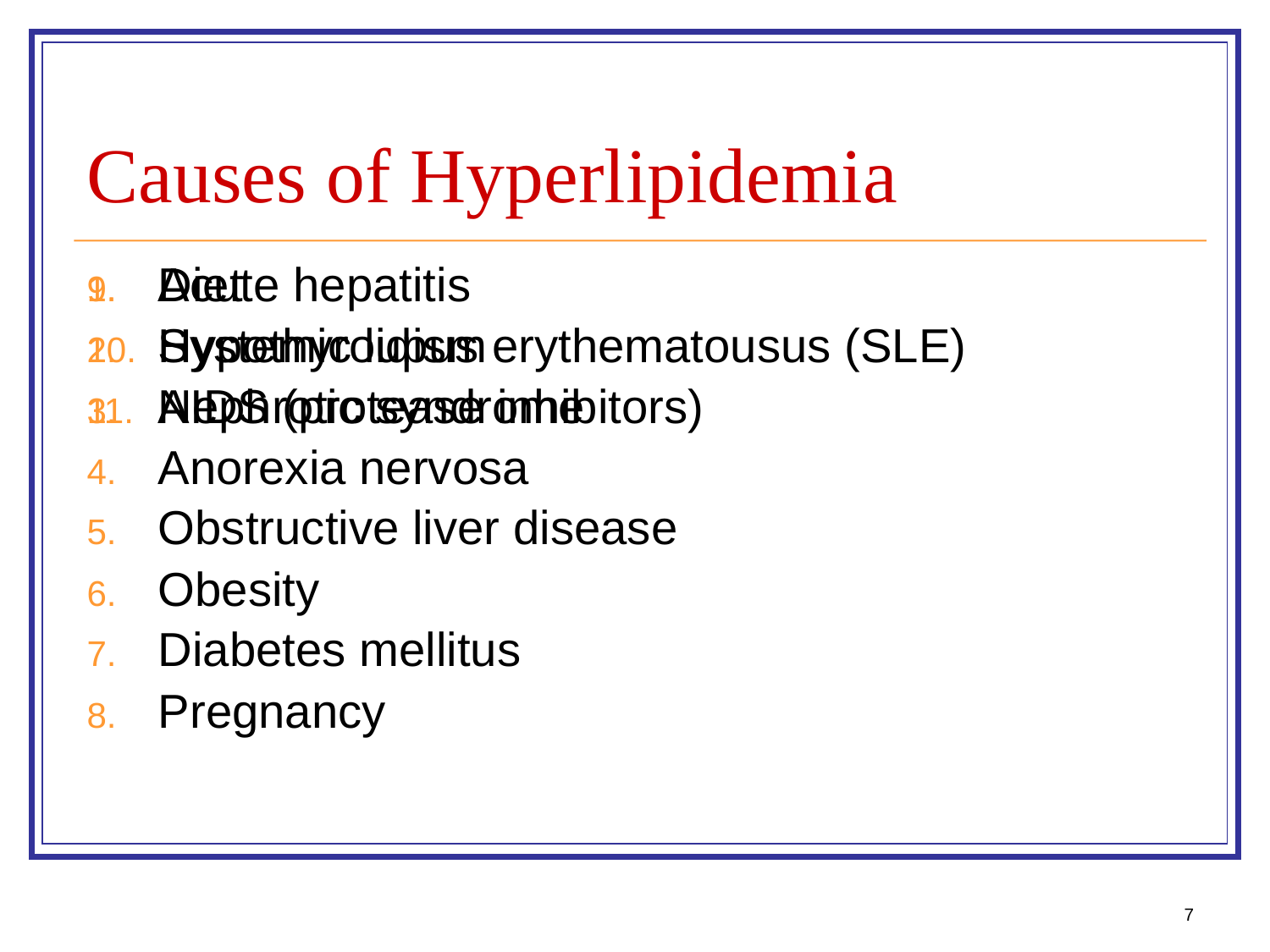

# Causes of Hyperlipidemia
Diet
Hypothyroidism
Nephrotic syndrome
Anorexia nervosa
Obstructive liver disease
Obesity
Diabetes mellitus
Pregnancy
Acute hepatitis
Systemic lupus erythematousus (SLE)
AIDS (protease inhibitors)
7